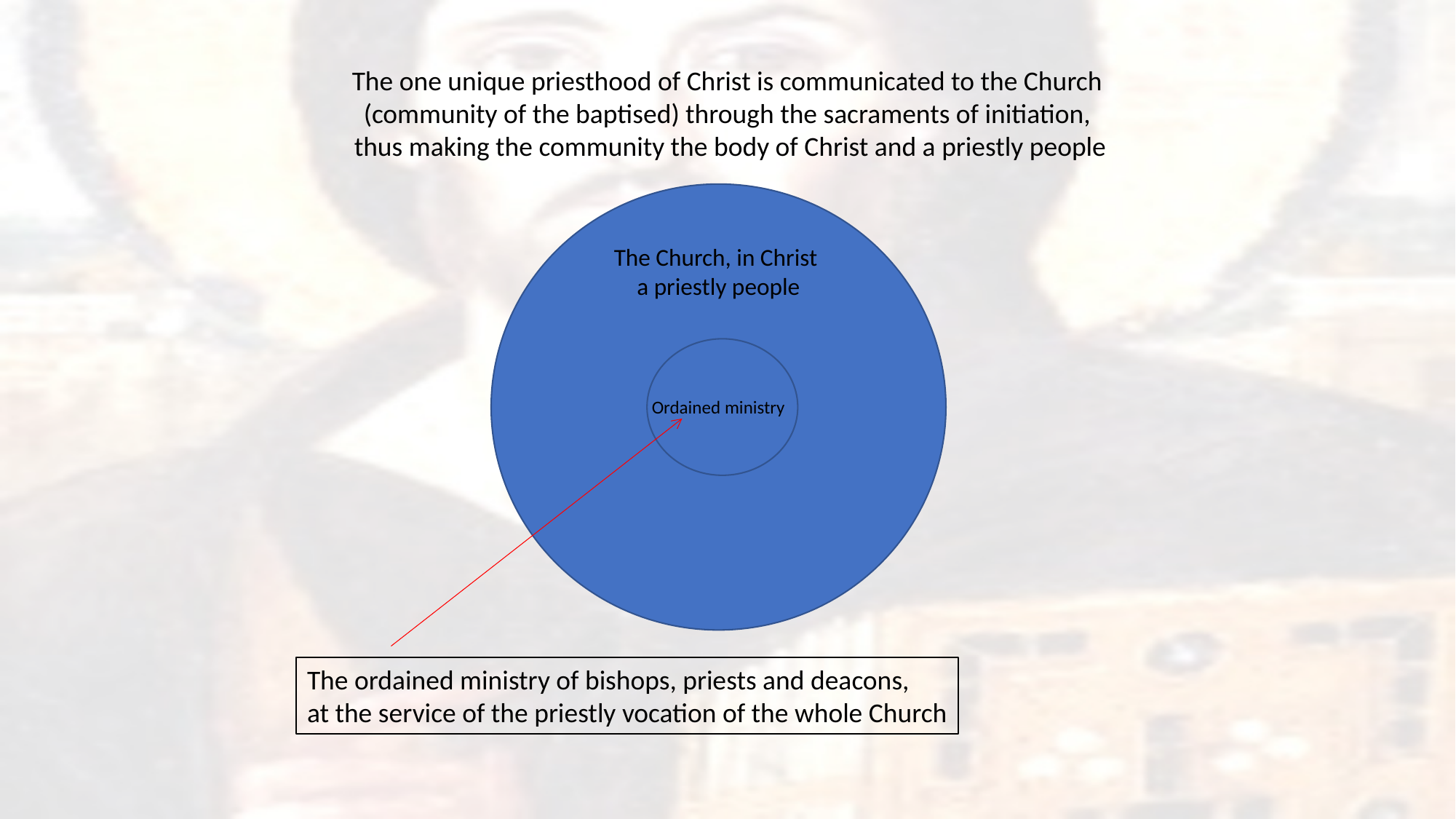

The one unique priesthood of Christ is communicated to the Church
(community of the baptised) through the sacraments of initiation,
thus making the community the body of Christ and a priestly people

The Church, in Christ
a priestly people

Ordained ministry
The ordained ministry of bishops, priests and deacons,
at the service of the priestly vocation of the whole Church